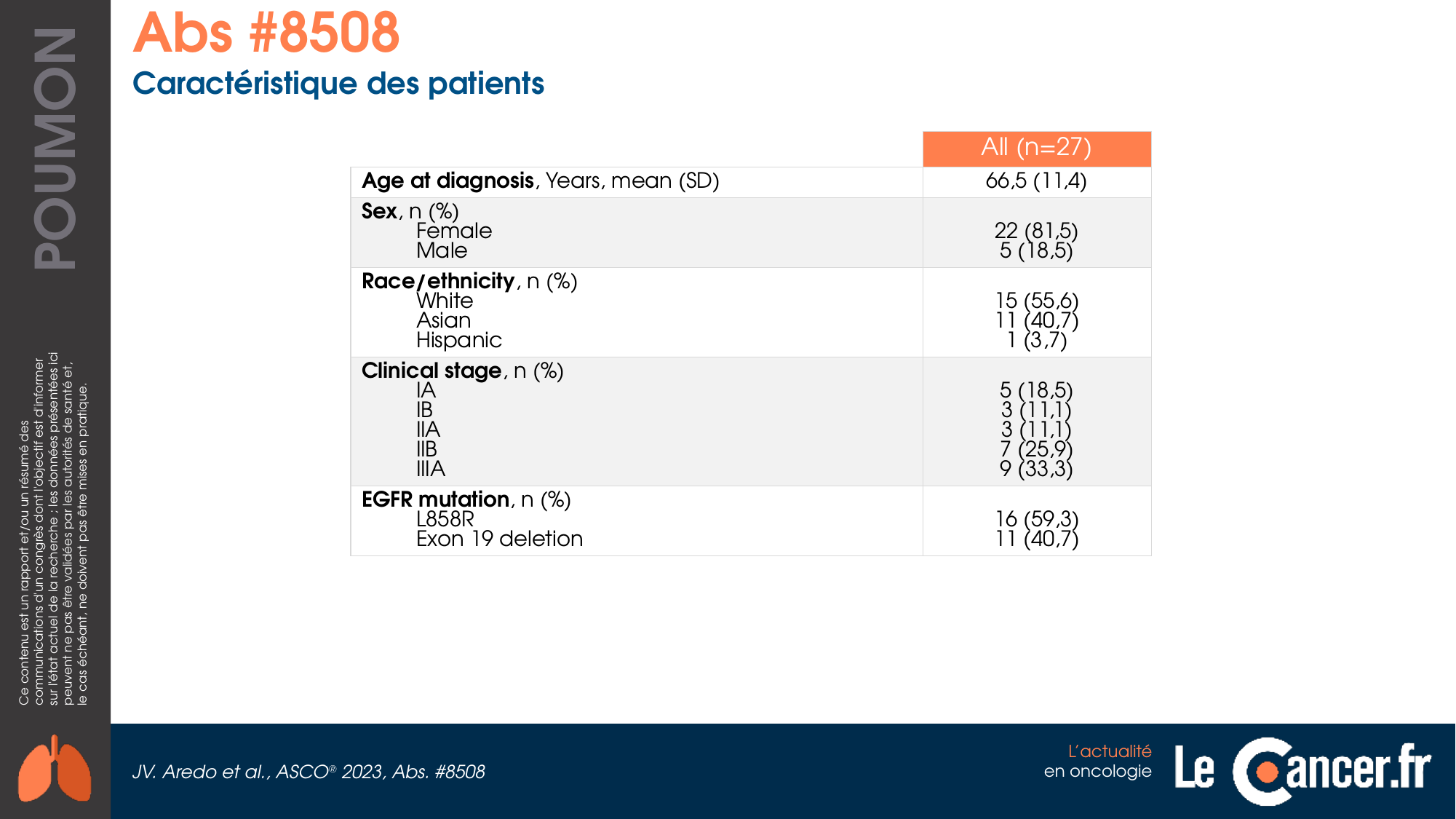

Abs #8508
Caractéristique des patients
|  | All (n=27) |
| --- | --- |
| Age at diagnosis, Years, mean (SD) | 66,5 (11,4) |
| Sex, n (%) Female Male | 22 (81,5) 5 (18,5) |
| Race/ethnicity, n (%) White Asian Hispanic | 15 (55,6) 11 (40,7) 1 (3,7) |
| Clinical stage, n (%) IA IB IIA IIB IIIA | 5 (18,5) 3 (11,1) 3 (11,1) 7 (25,9) 9 (33,3) |
| EGFR mutation, n (%) L858R Exon 19 deletion | 16 (59,3) 11 (40,7) |
JV. Aredo et al., ASCO® 2023, Abs. #8508